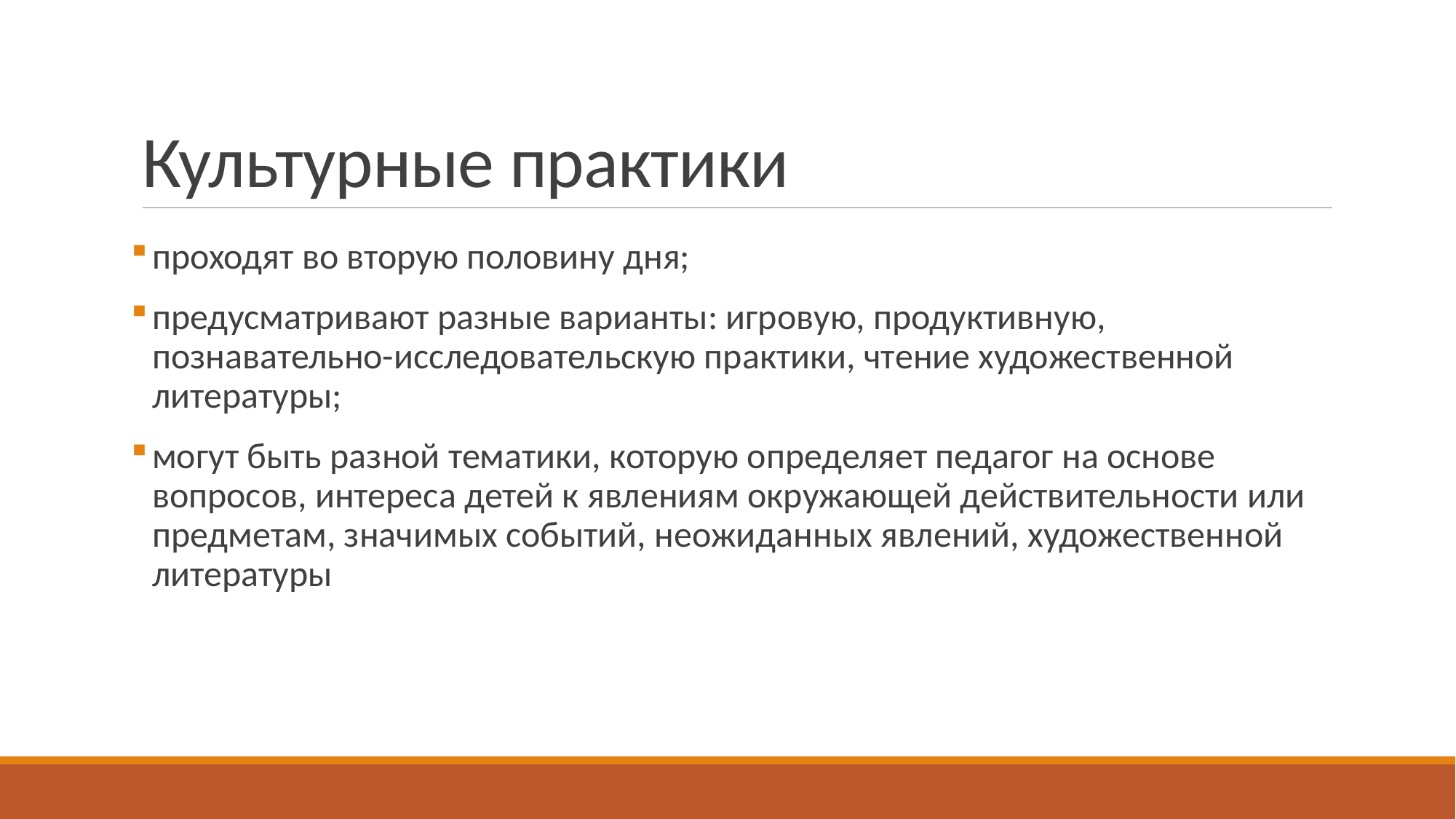

# Культурные практики
проходят во вторую половину дня;
предусматривают разные варианты: игровую, продуктивную, познавательно-исследовательскую практики, чтение художественной литературы;
могут быть разной тематики, которую определяет педагог на основе вопросов, интереса детей к явлениям окружающей действительности или предметам, значимых событий, неожиданных явлений, художественной литературы